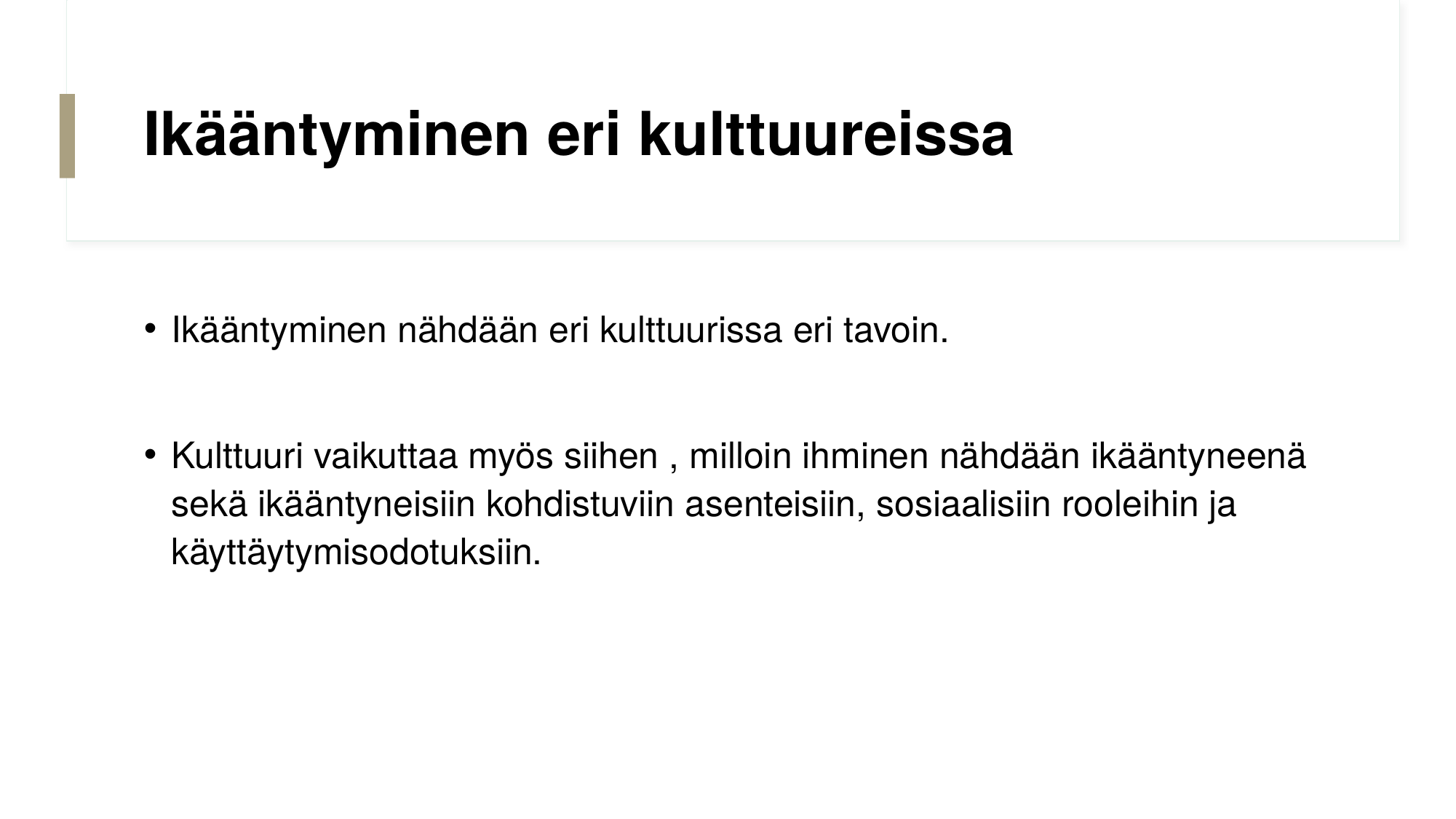

# Ikääntyminen eri kulttuureissa
Ikääntyminen nähdään eri kulttuurissa eri tavoin.

Kulttuuri vaikuttaa myös siihen , milloin ihminen nähdään ikääntyneenä  sekä ikääntyneisiin kohdistuviin asenteisiin, sosiaalisiin rooleihin ja käyttäytymisodotuksiin.